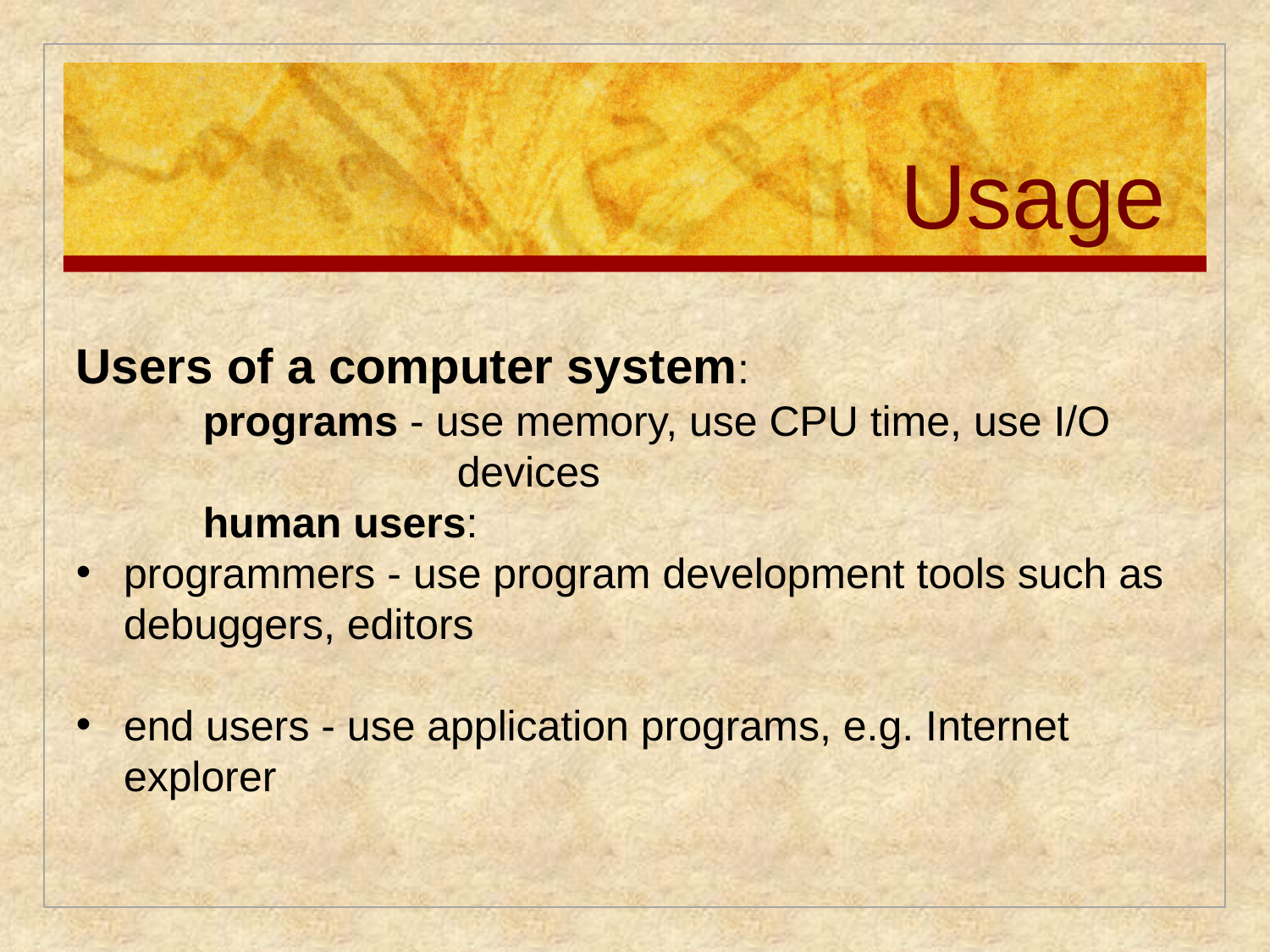

# Usage
Users of a computer system:
	programs - use memory, use CPU time, use I/O
			devices
	human users:
programmers - use program development tools such as debuggers, editors

end users - use application programs, e.g. Internet explorer